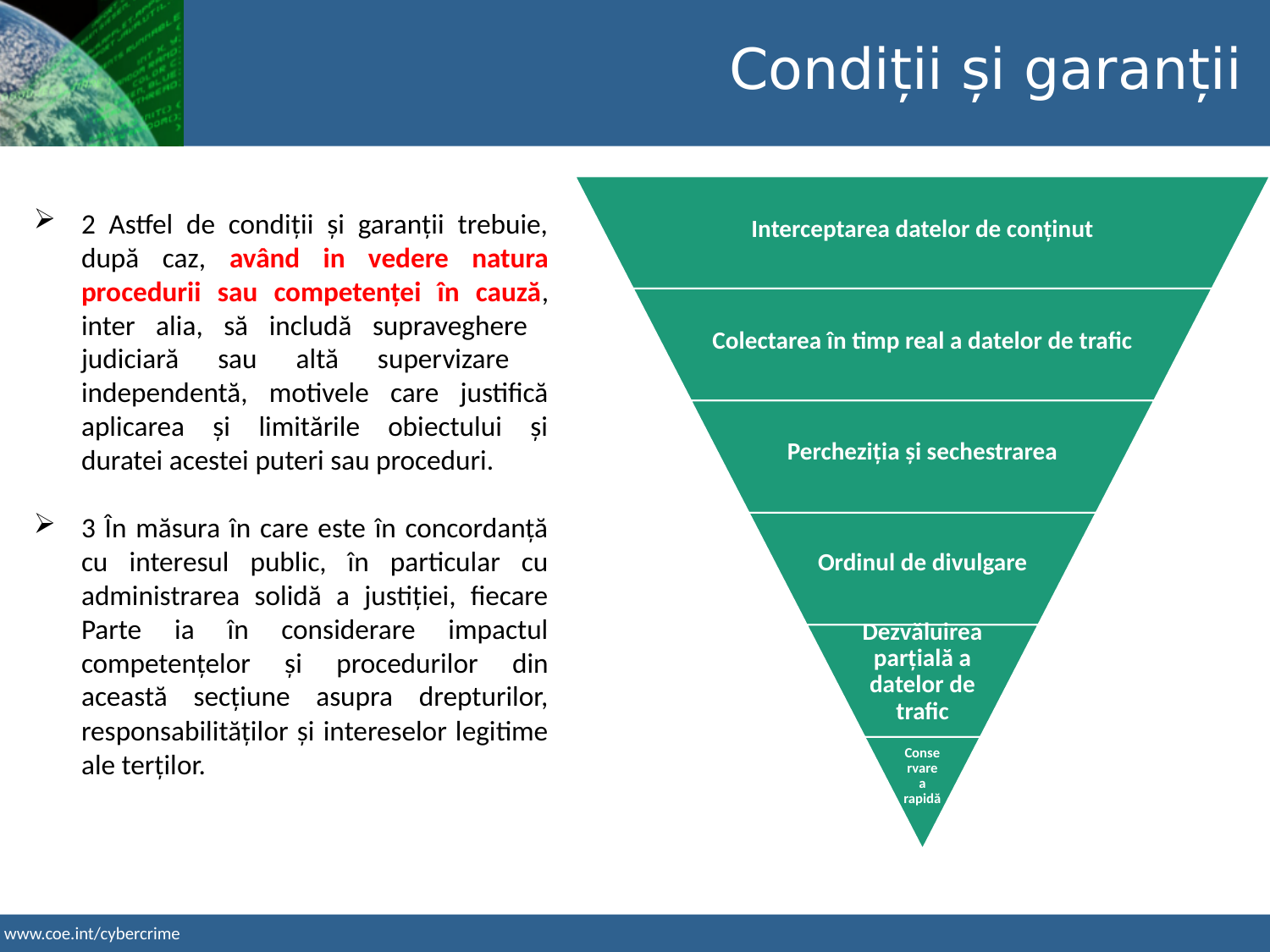

Condiții și garanții
Interceptarea datelor de conținut
Colectarea în timp real a datelor de trafic
Percheziția și sechestrarea
Ordinul de divulgare
Dezvăluirea parțială a datelor de trafic

Conservarea rapidă
2 Astfel de condiții și garanții trebuie, după caz, având in vedere natura procedurii sau competenței în cauză, inter alia, să includă supraveghere  judiciară sau altă supervizare  independentă, motivele care justifică aplicarea și limitările obiectului și duratei acestei puteri sau proceduri.

3 În măsura în care este în concordanță cu interesul public, în particular cu administrarea solidă a justiției, fiecare Parte ia în considerare impactul competențelor și procedurilor din această secțiune asupra drepturilor, responsabilităților și intereselor legitime ale terților.